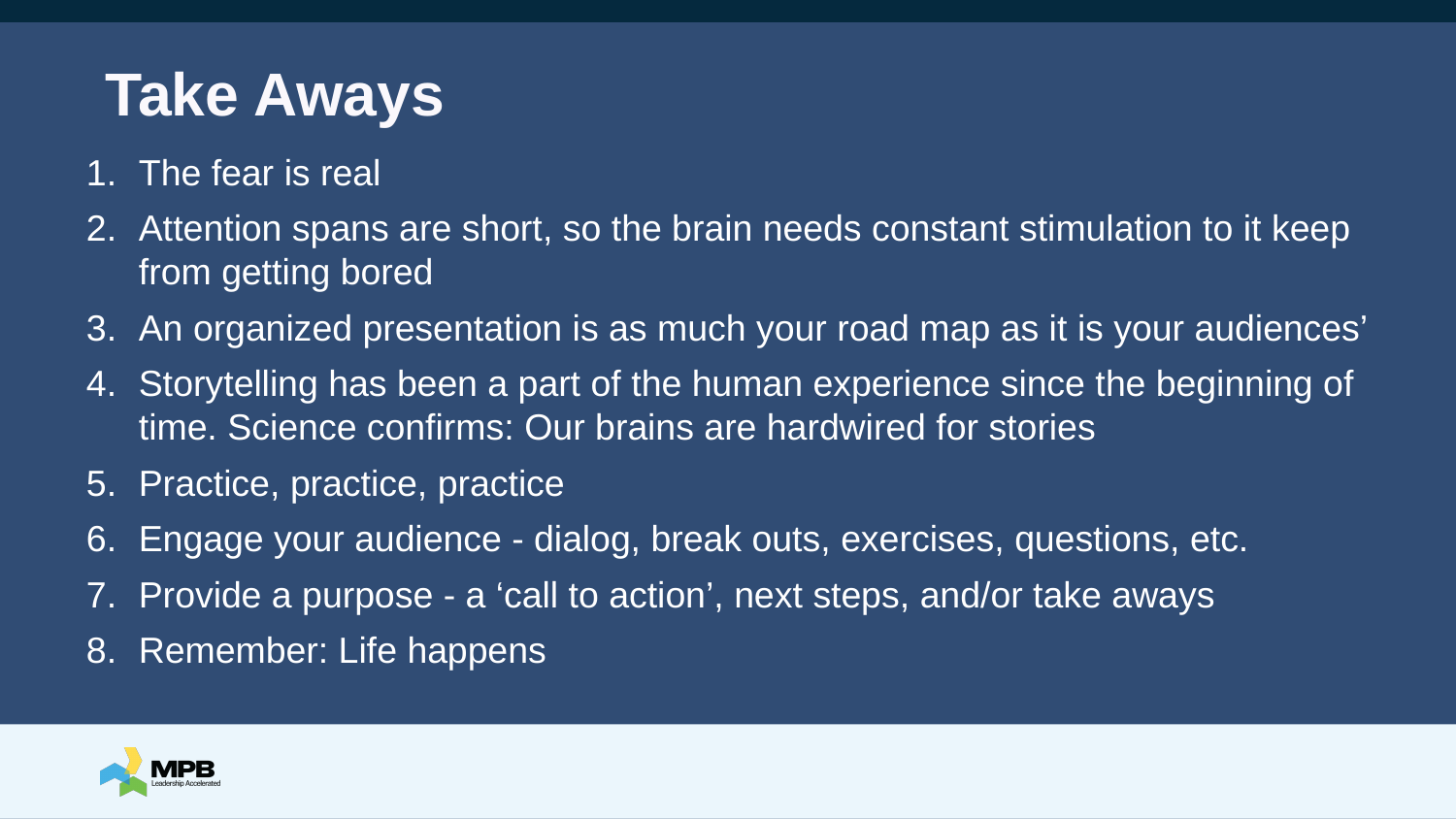

Take Aways
The fear is real
Attention spans are short, so the brain needs constant stimulation to it keep from getting bored
An organized presentation is as much your road map as it is your audiences’
Storytelling has been a part of the human experience since the beginning of time. Science confirms: Our brains are hardwired for stories
Practice, practice, practice
Engage your audience - dialog, break outs, exercises, questions, etc.
Provide a purpose - a ‘call to action’, next steps, and/or take aways
Remember: Life happens